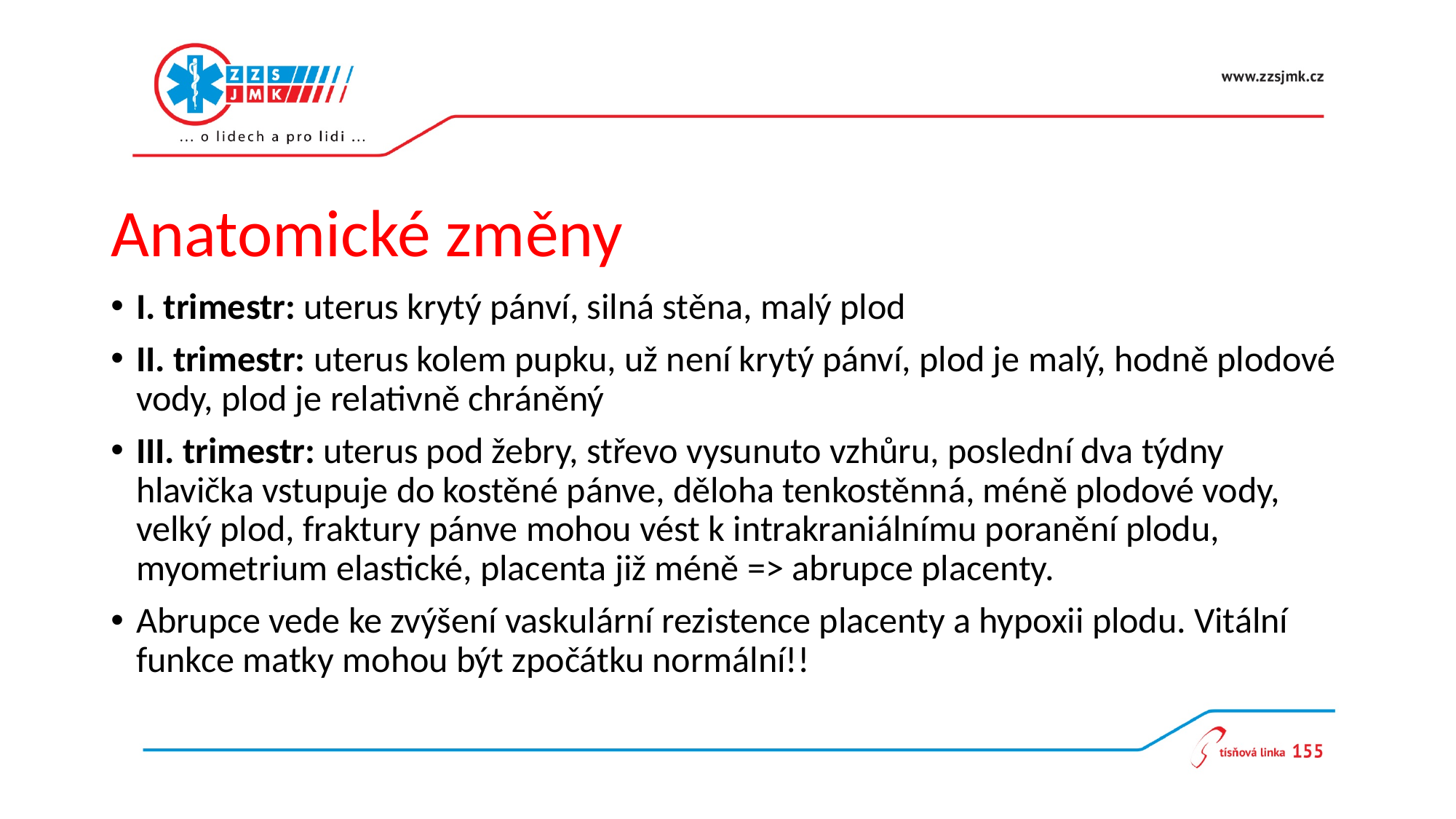

# Anatomické změny
I. trimestr: uterus krytý pánví, silná stěna, malý plod
II. trimestr: uterus kolem pupku, už není krytý pánví, plod je malý, hodně plodové vody, plod je relativně chráněný
III. trimestr: uterus pod žebry, střevo vysunuto vzhůru, poslední dva týdny hlavička vstupuje do kostěné pánve, děloha tenkostěnná, méně plodové vody, velký plod, fraktury pánve mohou vést k intrakraniálnímu poranění plodu, myometrium elastické, placenta již méně => abrupce placenty.
Abrupce vede ke zvýšení vaskulární rezistence placenty a hypoxii plodu. Vitální funkce matky mohou být zpočátku normální!!